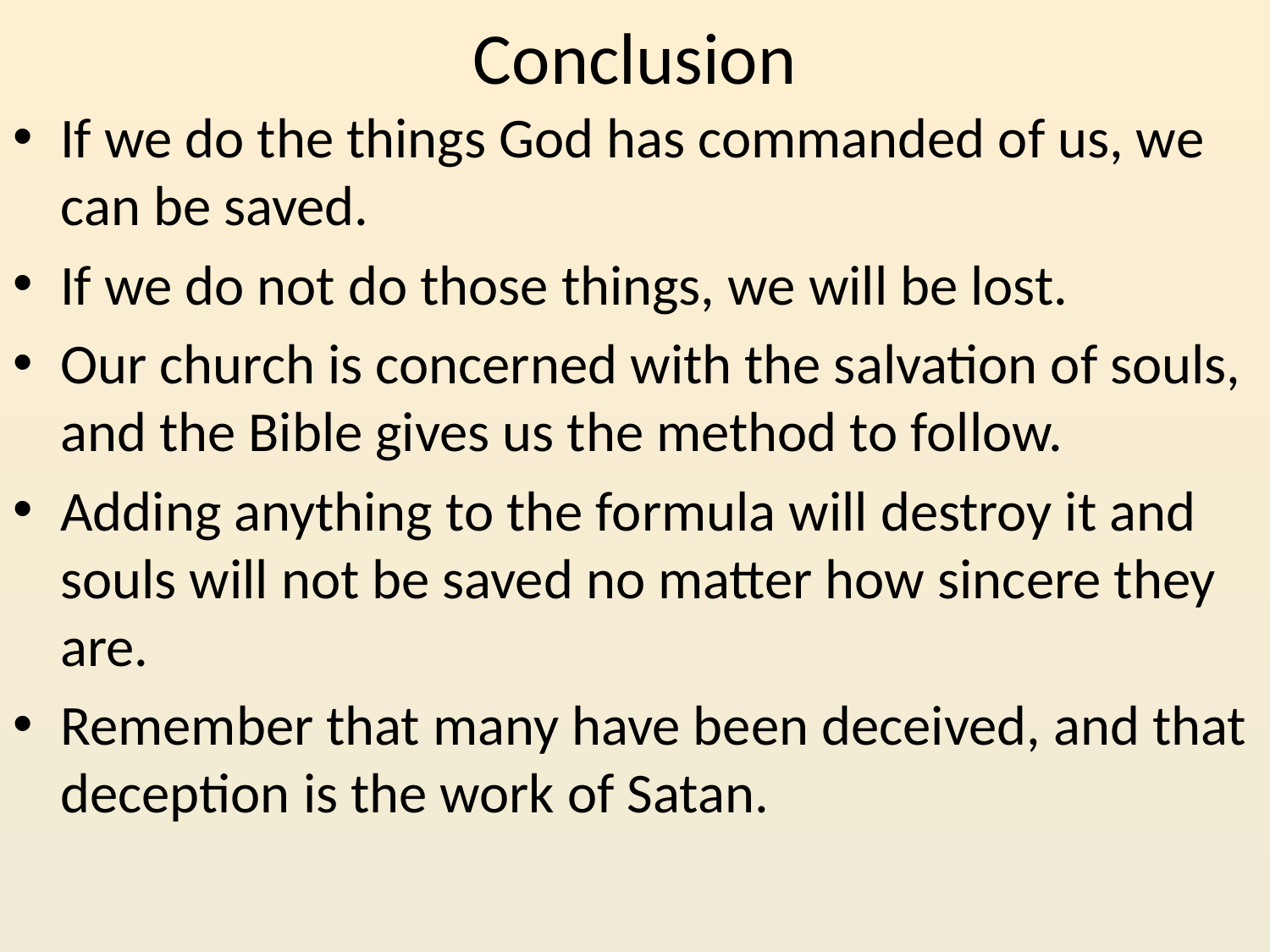

# Conclusion
If we do the things God has commanded of us, we can be saved.
If we do not do those things, we will be lost.
Our church is concerned with the salvation of souls, and the Bible gives us the method to follow.
Adding anything to the formula will destroy it and souls will not be saved no matter how sincere they are.
Remember that many have been deceived, and that deception is the work of Satan.